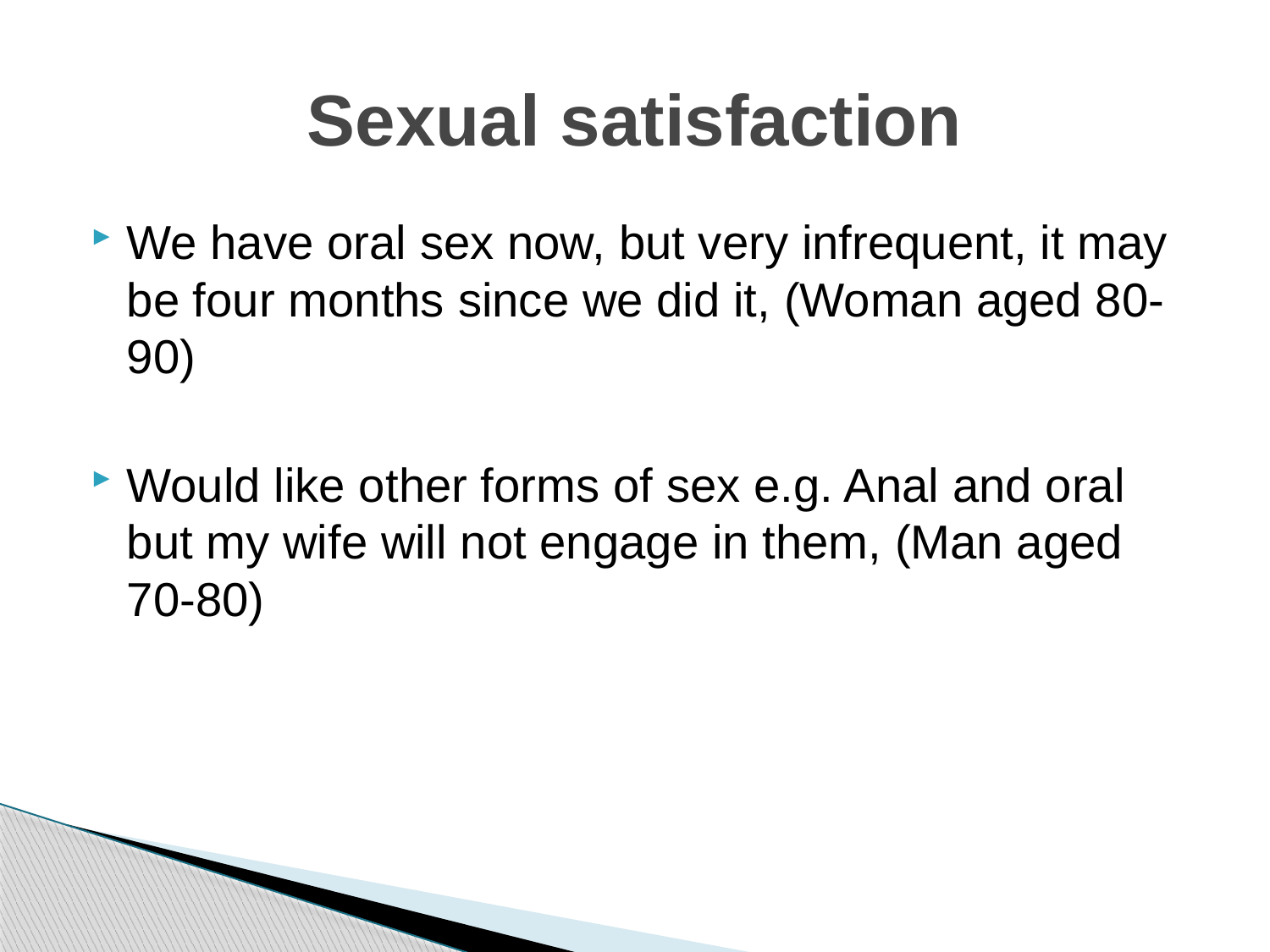

# Sexual satisfaction
We have oral sex now, but very infrequent, it may be four months since we did it, (Woman aged 80-90)

Would like other forms of sex e.g. Anal and oral but my wife will not engage in them, (Man aged 70-80)